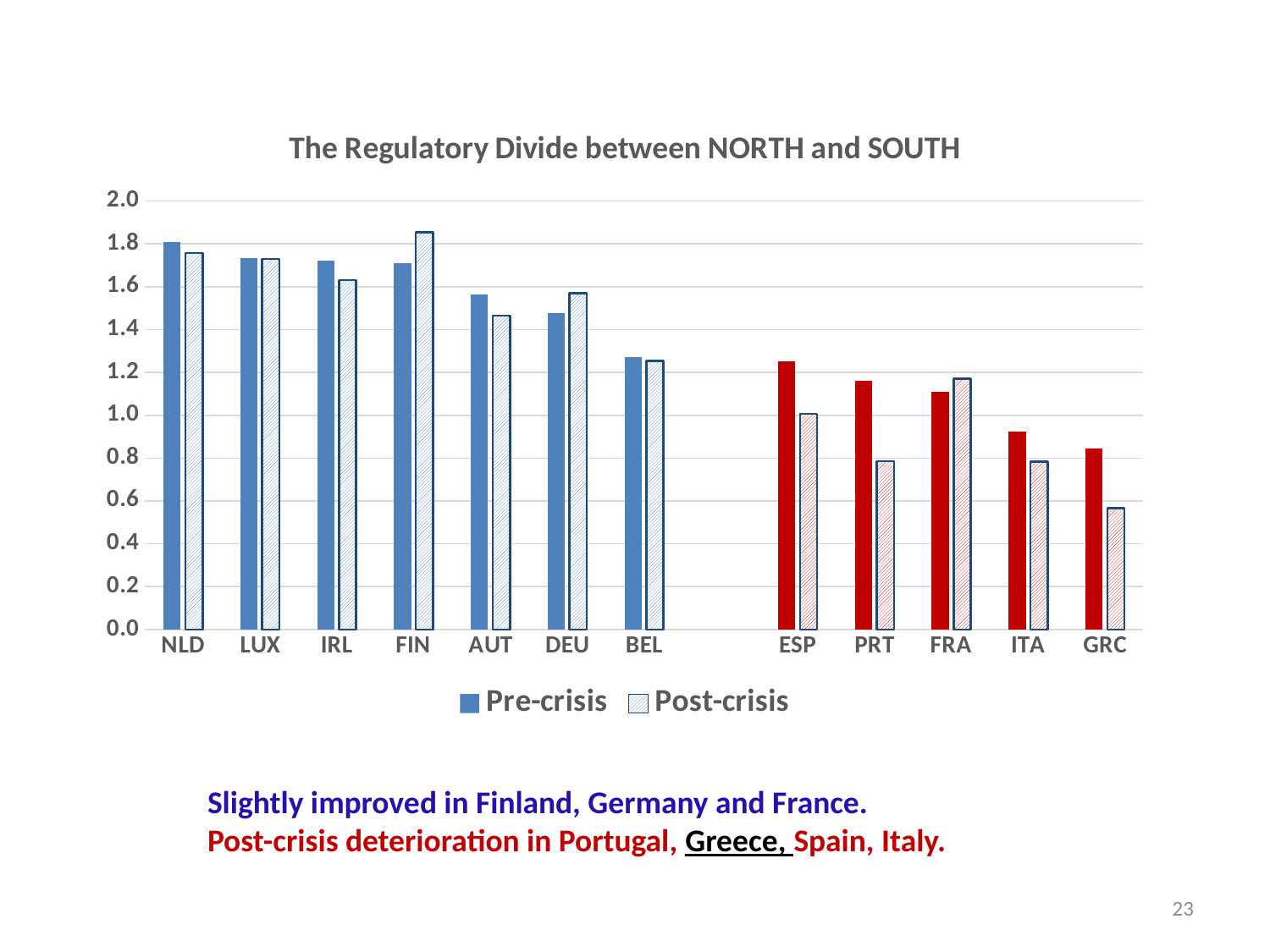

### Chart: The Regulatory Divide between NORTH and SOUTH

| Category | Pre-crisis | Post-crisis |
|---|---|---|
| NLD | 1.8097768545150756 | 1.758167286713918 |
| LUX | 1.732104241847992 | 1.7290457487106323 |
| IRL | 1.7229509949684143 | 1.6314960916837056 |
| FIN | 1.708533477783203 | 1.853166103363037 |
| AUT | 1.5619890689849854 | 1.4649794101715088 |
| DEU | 1.4782990574836732 | 1.5700279672940571 |
| BEL | 1.2700844764709474 | 1.2536694010098774 |
|  | None | None |
| ESP | 1.2518383979797363 | 1.007204254468282 |
| PRT | 1.1616901278495788 | 0.7854726811250051 |
| FRA | 1.1098573505878448 | 1.1716282367706299 |
| ITA | 0.9240913689136505 | 0.7836147348086039 |
| GRC | 0.8460945129394531 | 0.5654219090938568 |
Slightly improved in Finland, Germany and France.
Post-crisis deterioration in Portugal, Greece, Spain, Italy.
23